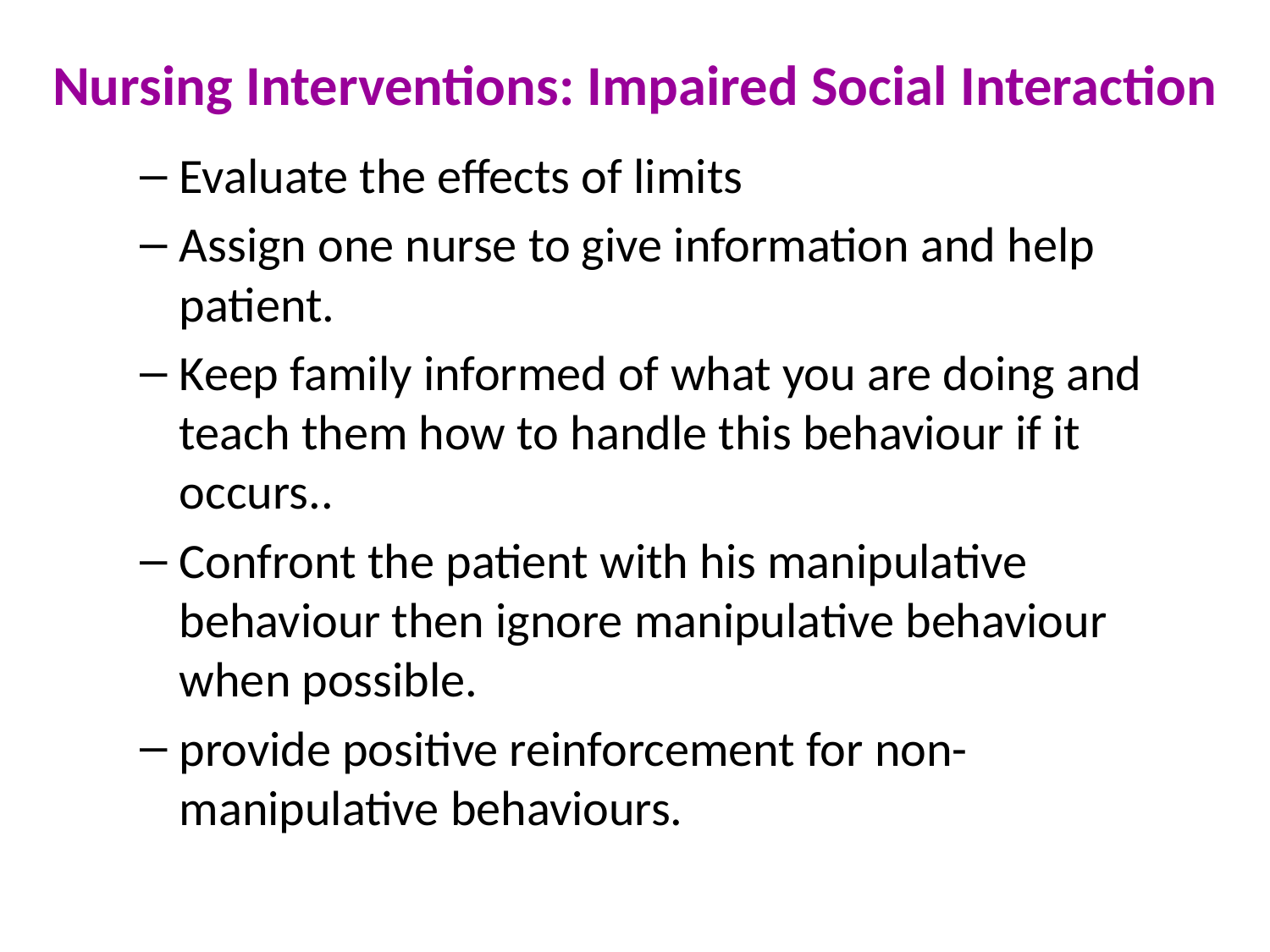

# Nursing Interventions: Impaired Social Interaction
Evaluate the effects of limits
Assign one nurse to give information and help patient.
Keep family informed of what you are doing and teach them how to handle this behaviour if it occurs..
Confront the patient with his manipulative behaviour then ignore manipulative behaviour when possible.
provide positive reinforcement for non-manipulative behaviours.